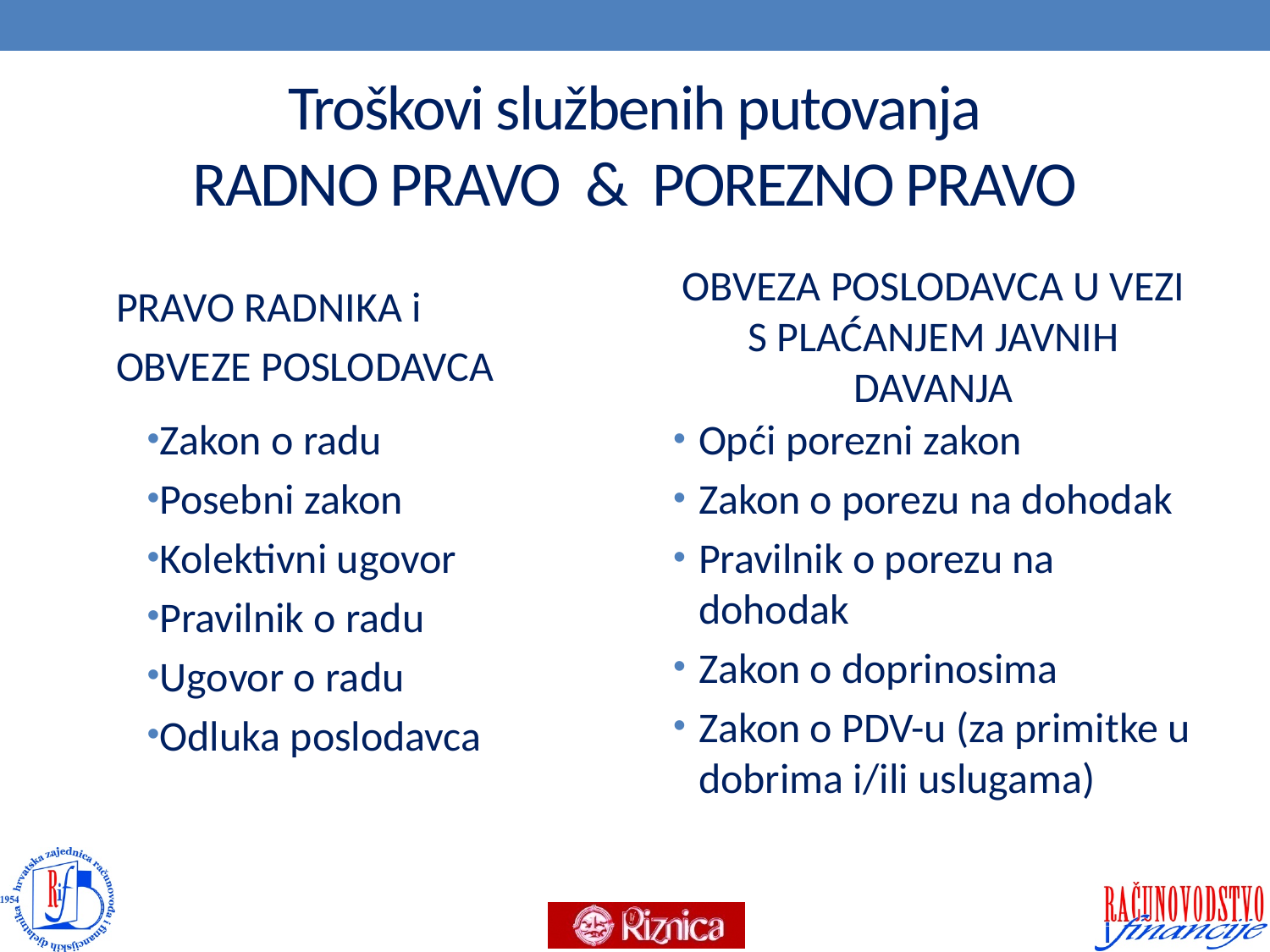

# Troškovi službenih putovanja RADNO PRAVO  &  POREZNO PRAVO
PRAVO RADNIKA i
OBVEZE POSLODAVCA
OBVEZA POSLODAVCA U VEZI S PLAĆANJEM JAVNIH DAVANJA
Zakon o radu
Posebni zakon
Kolektivni ugovor
Pravilnik o radu
Ugovor o radu
Odluka poslodavca
Opći porezni zakon
Zakon o porezu na dohodak
Pravilnik o porezu na dohodak
Zakon o doprinosima
Zakon o PDV-u (za primitke u dobrima i/ili uslugama)